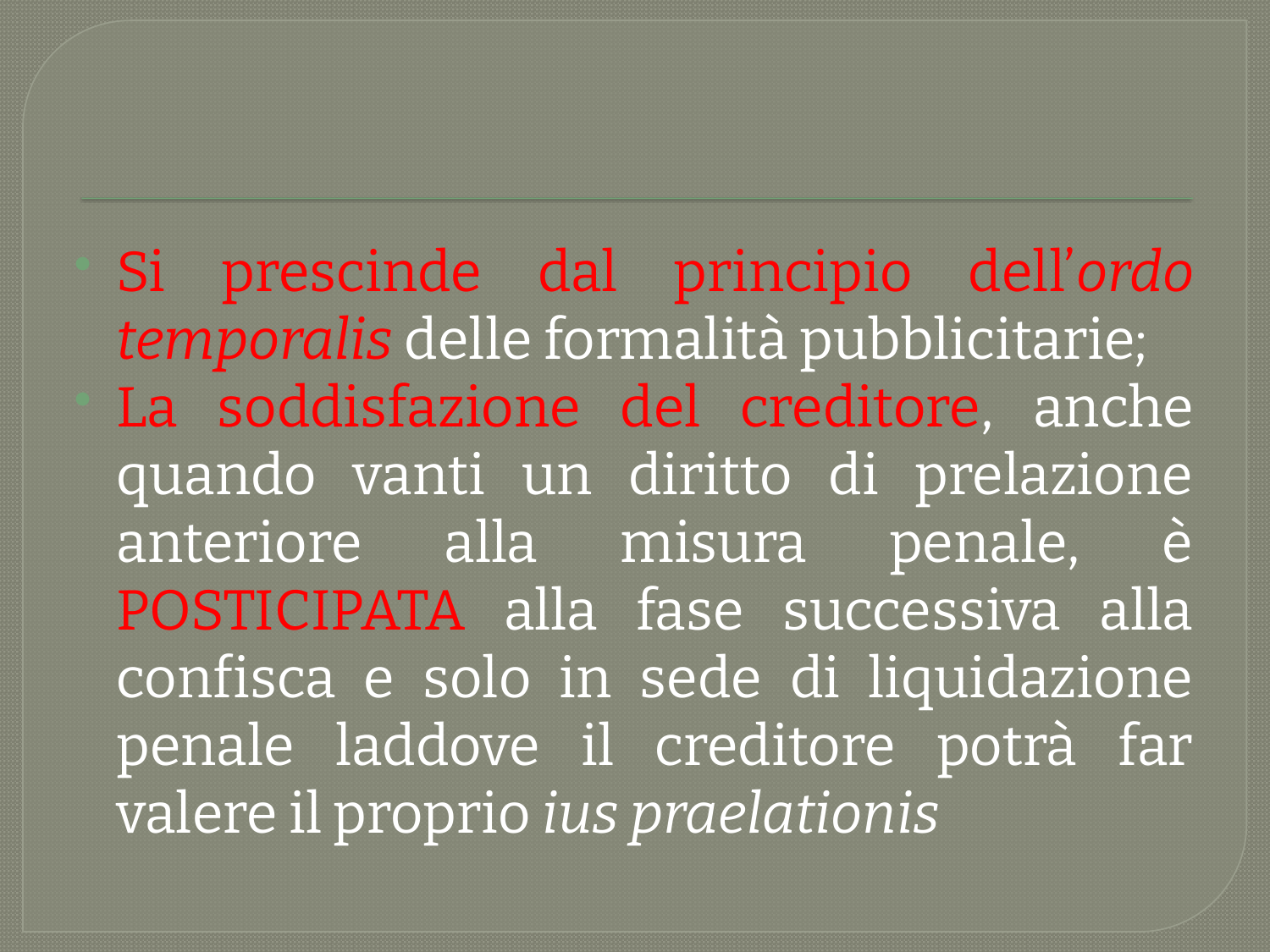

#
Si prescinde dal principio dell’ordo temporalis delle formalità pubblicitarie;
La soddisfazione del creditore, anche quando vanti un diritto di prelazione anteriore alla misura penale, è POSTICIPATA alla fase successiva alla confisca e solo in sede di liquidazione penale laddove il creditore potrà far valere il proprio ius praelationis